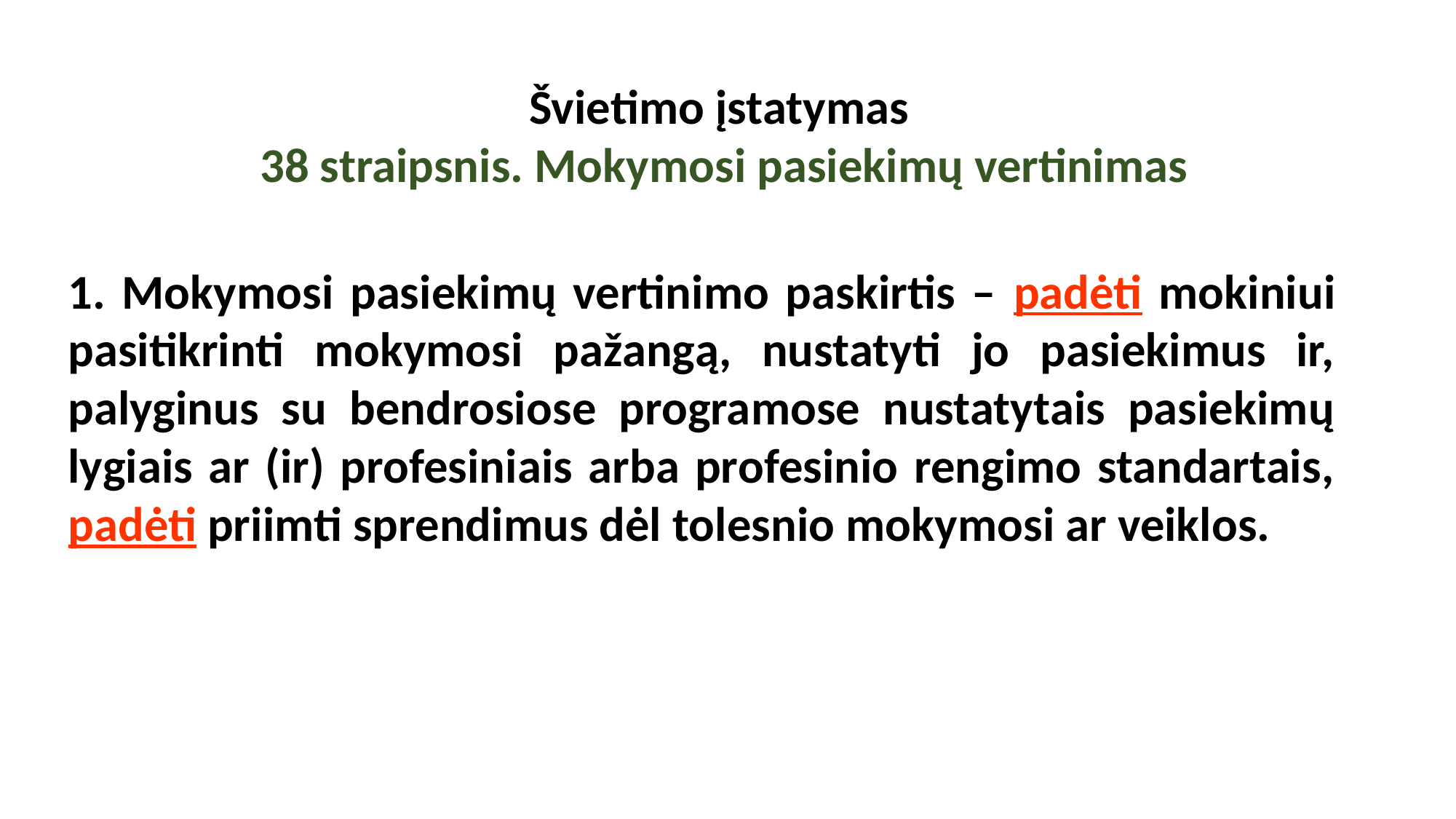

Švietimo įstatymas
 38 straipsnis. Mokymosi pasiekimų vertinimas
1. Mokymosi pasiekimų vertinimo paskirtis – padėti mokiniui pasitikrinti mokymosi pažangą, nustatyti jo pasiekimus ir, palyginus su bendrosiose programose nustatytais pasiekimų lygiais ar (ir) profesiniais arba profesinio rengimo standartais, padėti priimti sprendimus dėl tolesnio mokymosi ar veiklos.